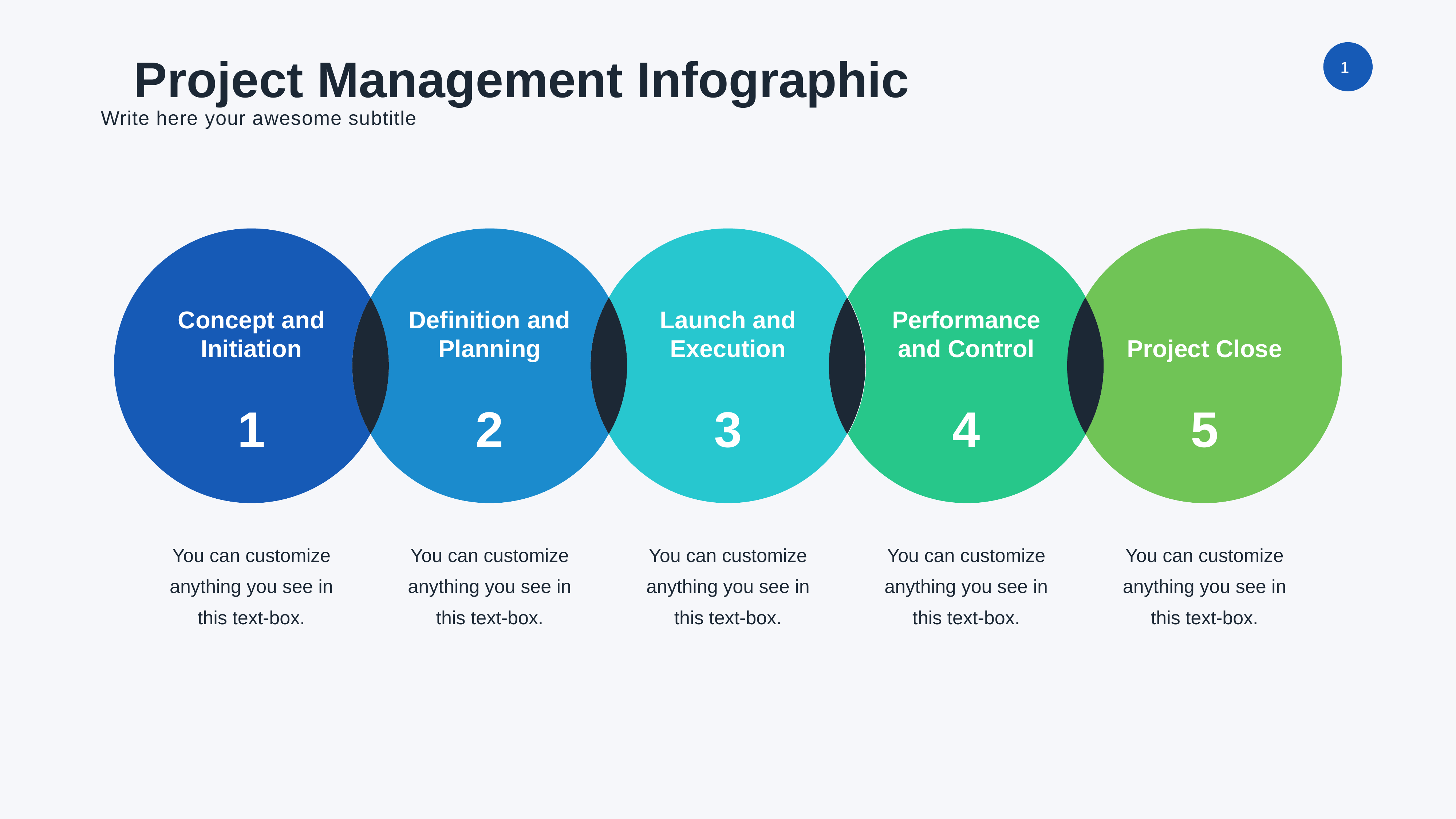

Project Management Infographic
Write here your awesome subtitle

Concept and Initiation
Definition and Planning
Launch and Execution
Performance and Control
Project Close
1
2
3
4
5
You can customize anything you see in this text-box.
You can customize anything you see in this text-box.
You can customize anything you see in this text-box.
You can customize anything you see in this text-box.
You can customize anything you see in this text-box.